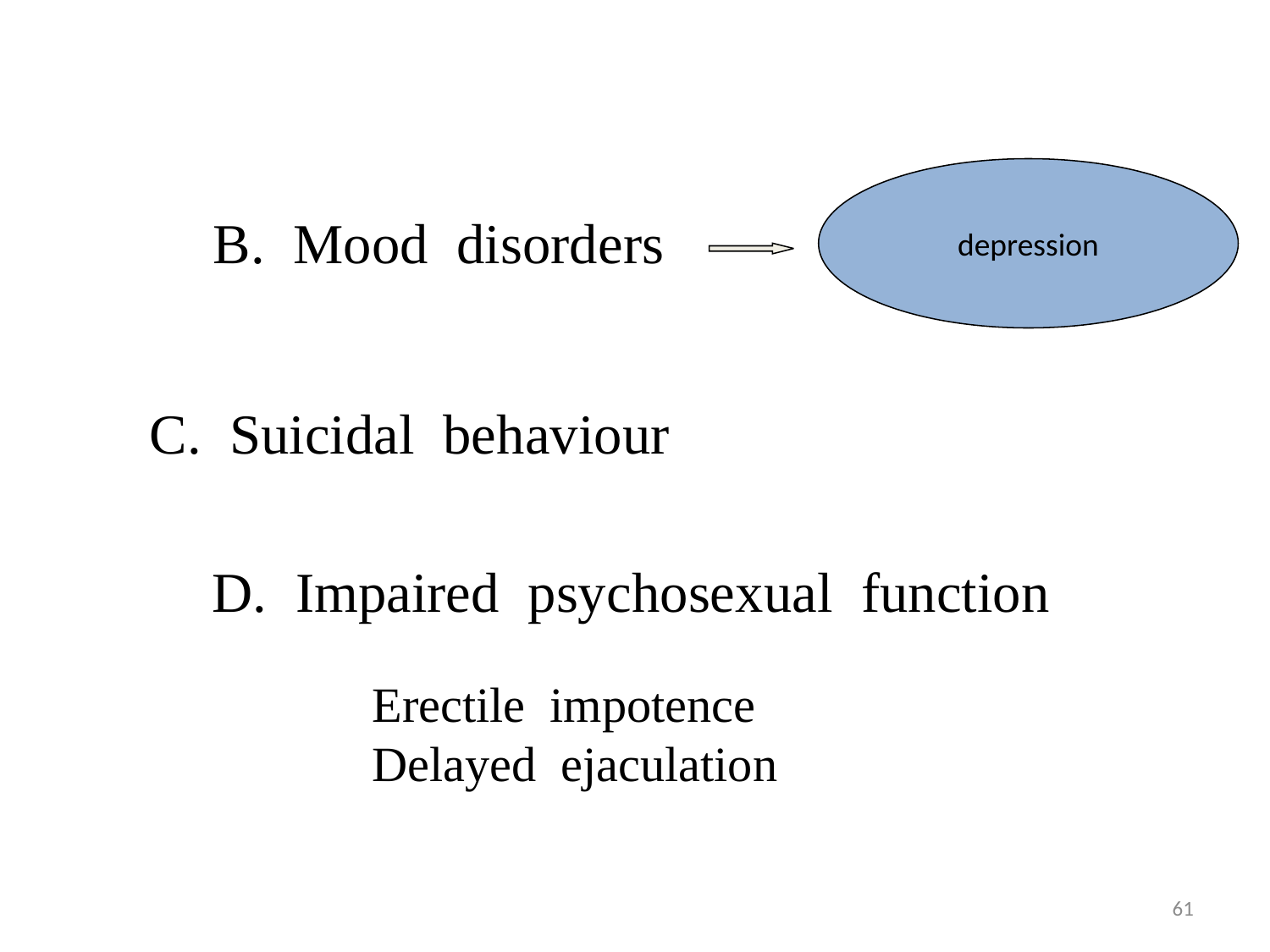

depression
B.  Mood  disorders

C.  Suicidal  behaviour
D.  Impaired  psychosexual  function
Erectile  impotence
Delayed  ejaculation
61